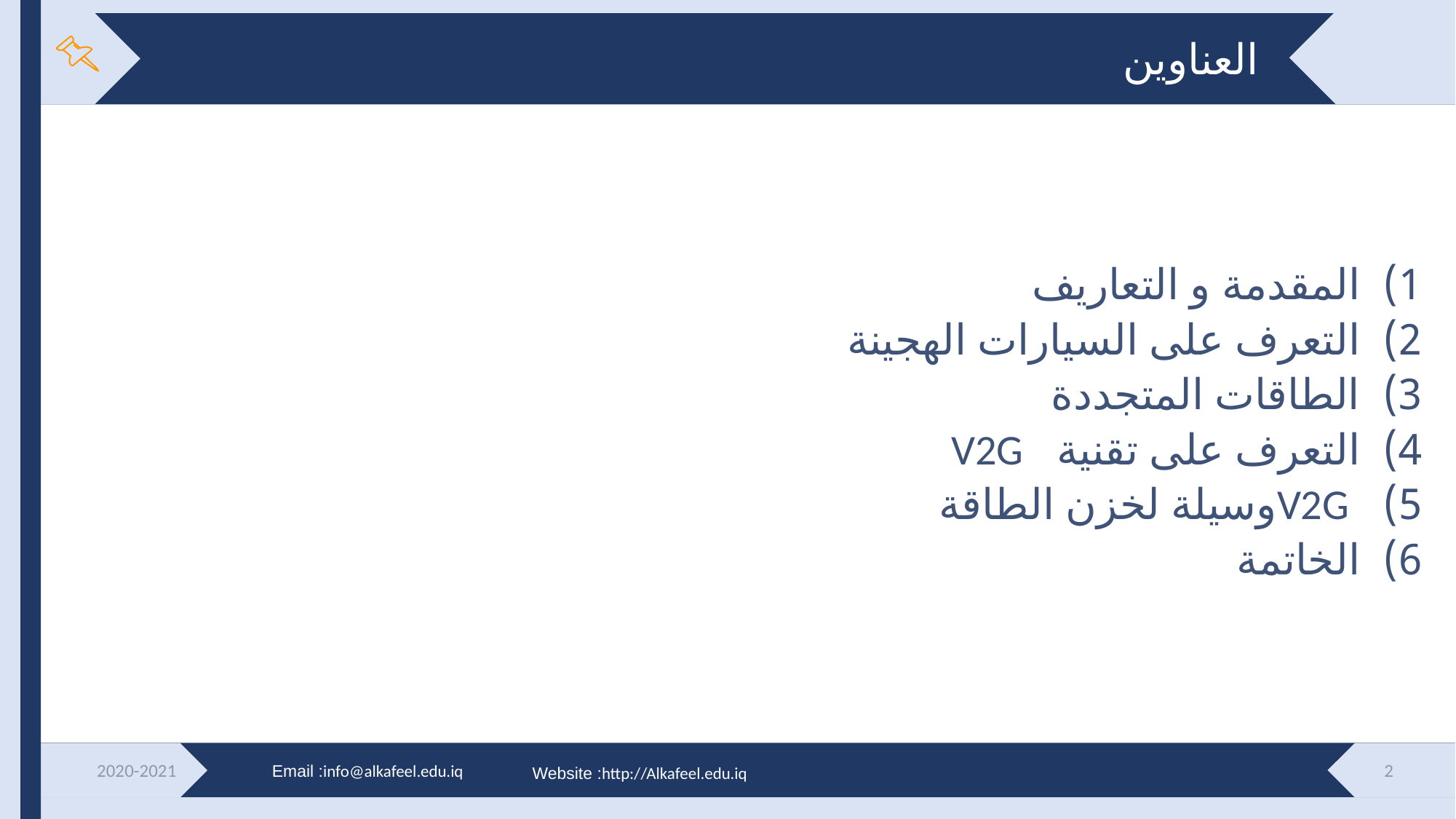

# العناوين
المقدمة و التعاريف
التعرف على السيارات الهجينة
الطاقات المتجددة
التعرف على تقنية   V2G
 V2Gوسيلة لخزن الطاقة
الخاتمة
2020-2021
2